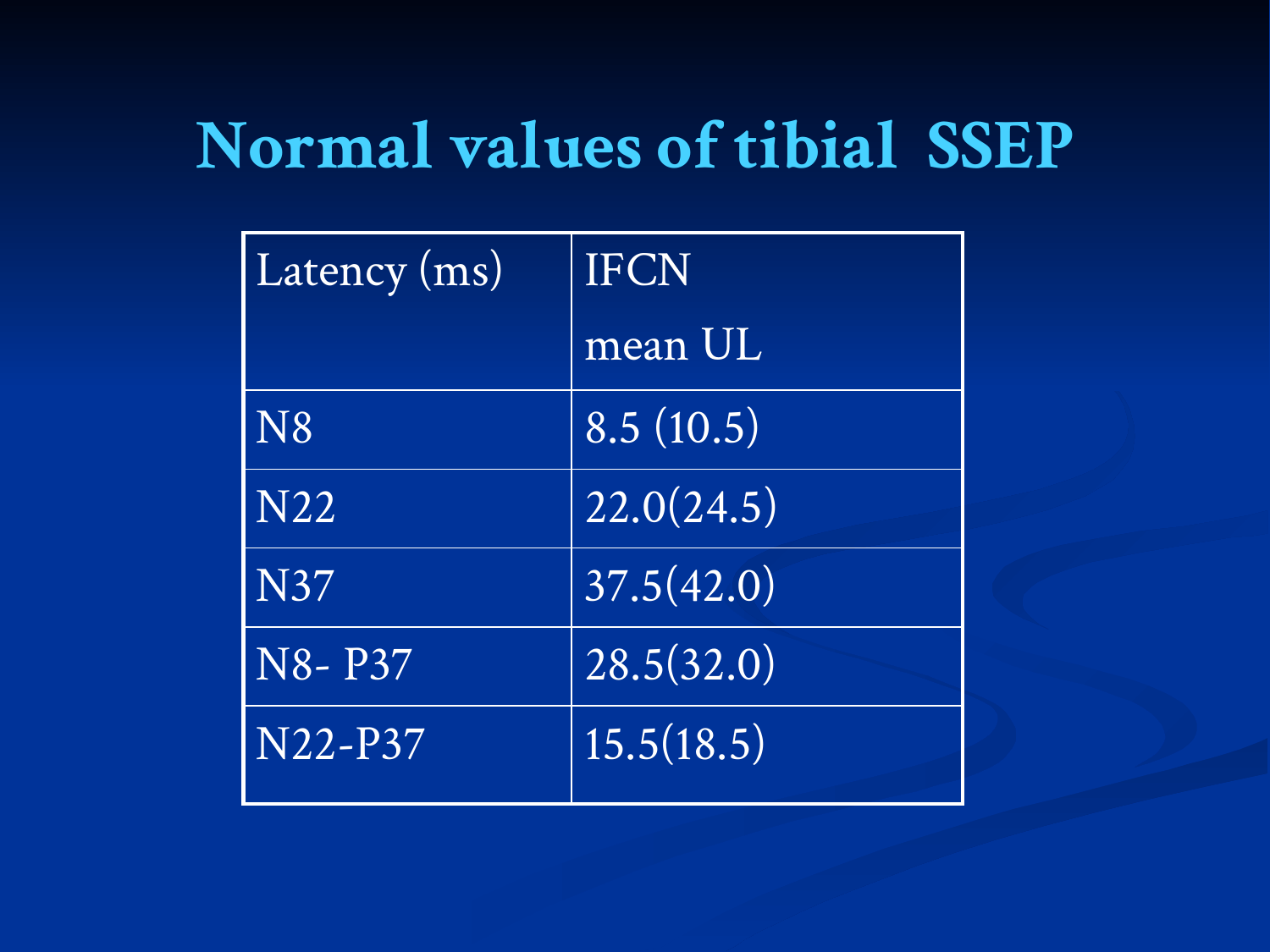

# Normal values of tibial  SSEP
| Latency (ms) | IFCN mean UL |
| --- | --- |
| N8 | 8.5 (10.5) |
| N22 | 22.0(24.5) |
| N37 | 37.5(42.0) |
| N8- P37 | 28.5(32.0) |
| N22-P37 | 15.5(18.5) |